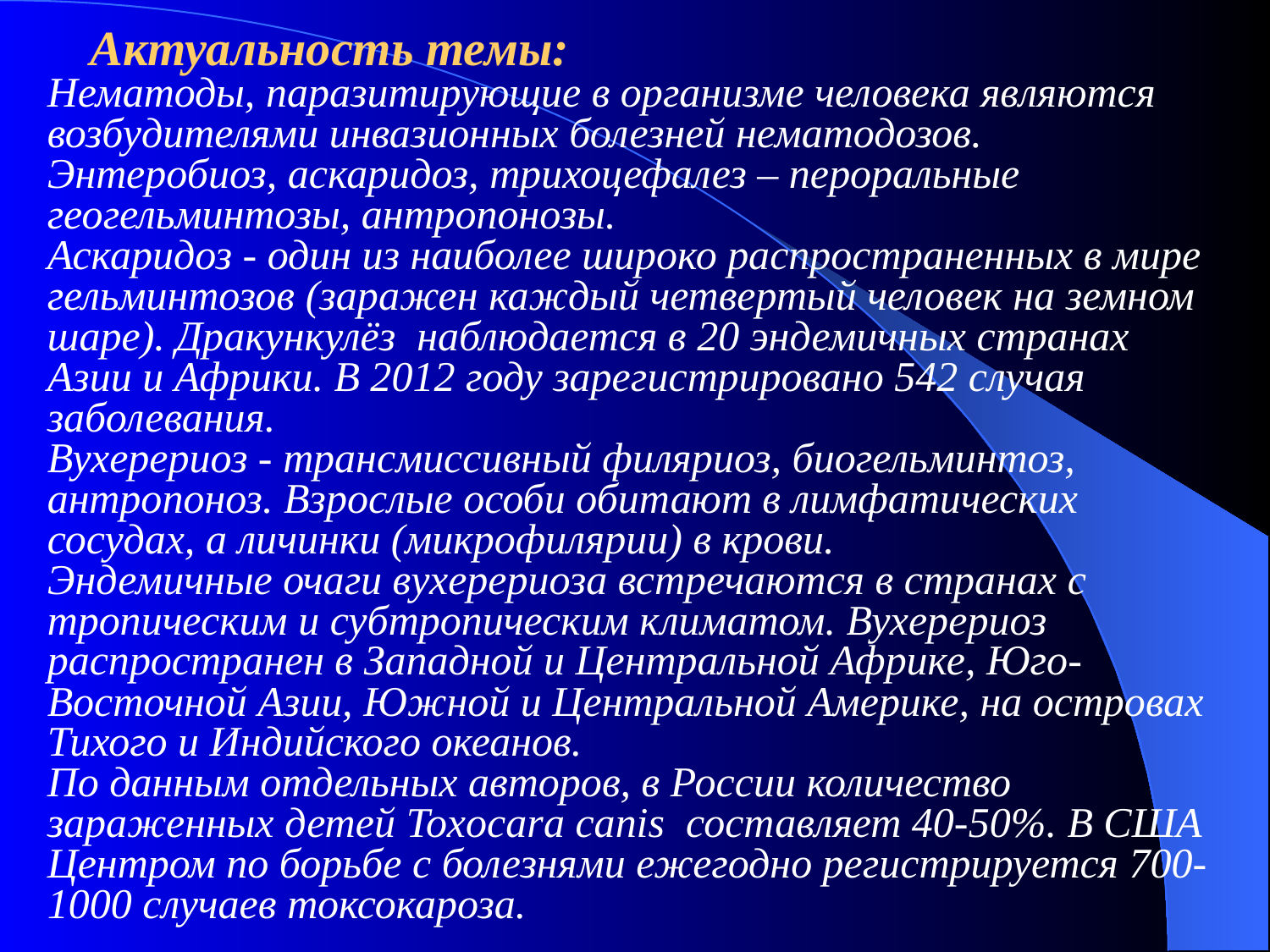

Актуальность темы:
Нематоды, паразитирующие в организме человека являются возбудителями инвазионных болезней нематодозов.
Энтеробиоз, аскаридоз, трихоцефалез – пероральные геогельминтозы, антропонозы.
Аскаридоз - один из наиболее широко распространенных в мире гельминтозов (заражен каждый четвертый человек на земном шаре). Дракункулёз  наблюдается в 20 эндемичных странах Азии и Африки. В 2012 году зарегистрировано 542 случая заболевания.
Вухерериоз - трансмиссивный филяриоз, биогельминтоз, антропоноз. Взрослые особи обитают в лимфатических сосудах, а личинки (микрофилярии) в крови.
Эндемичные очаги вухерериоза встречаются в странах с тропическим и субтропическим климатом. Вухерериоз распространен в Западной и Центральной Африке, Юго-Восточной Азии, Южной и Центральной Америке, на островах Тихого и Индийского океанов.
По данным отдельных авторов, в России количество зараженных детей Toxocara canis  составляет 40-50%. В США Центром по борьбе с болезнями ежегодно регистрируется 700-1000 случаев токсокароза.